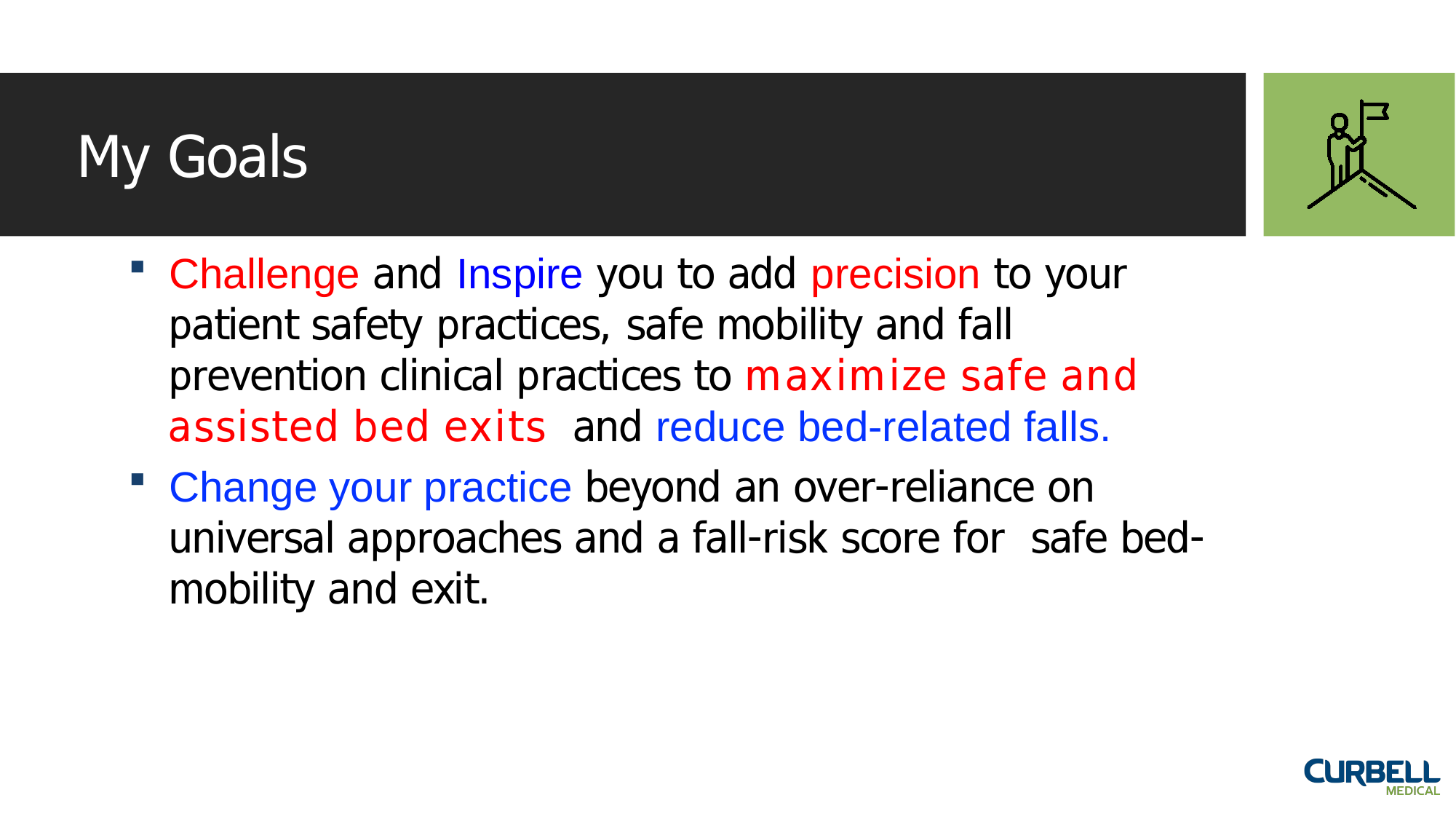

# My Goals

Challenge and Inspire you to add precision to your patient safety practices, safe mobility and fall prevention clinical practices to maximize safe and assisted bed exits  and reduce bed-related falls.
Change your practice beyond an over-reliance on universal approaches and a fall-risk score for  safe bed-mobility and exit.